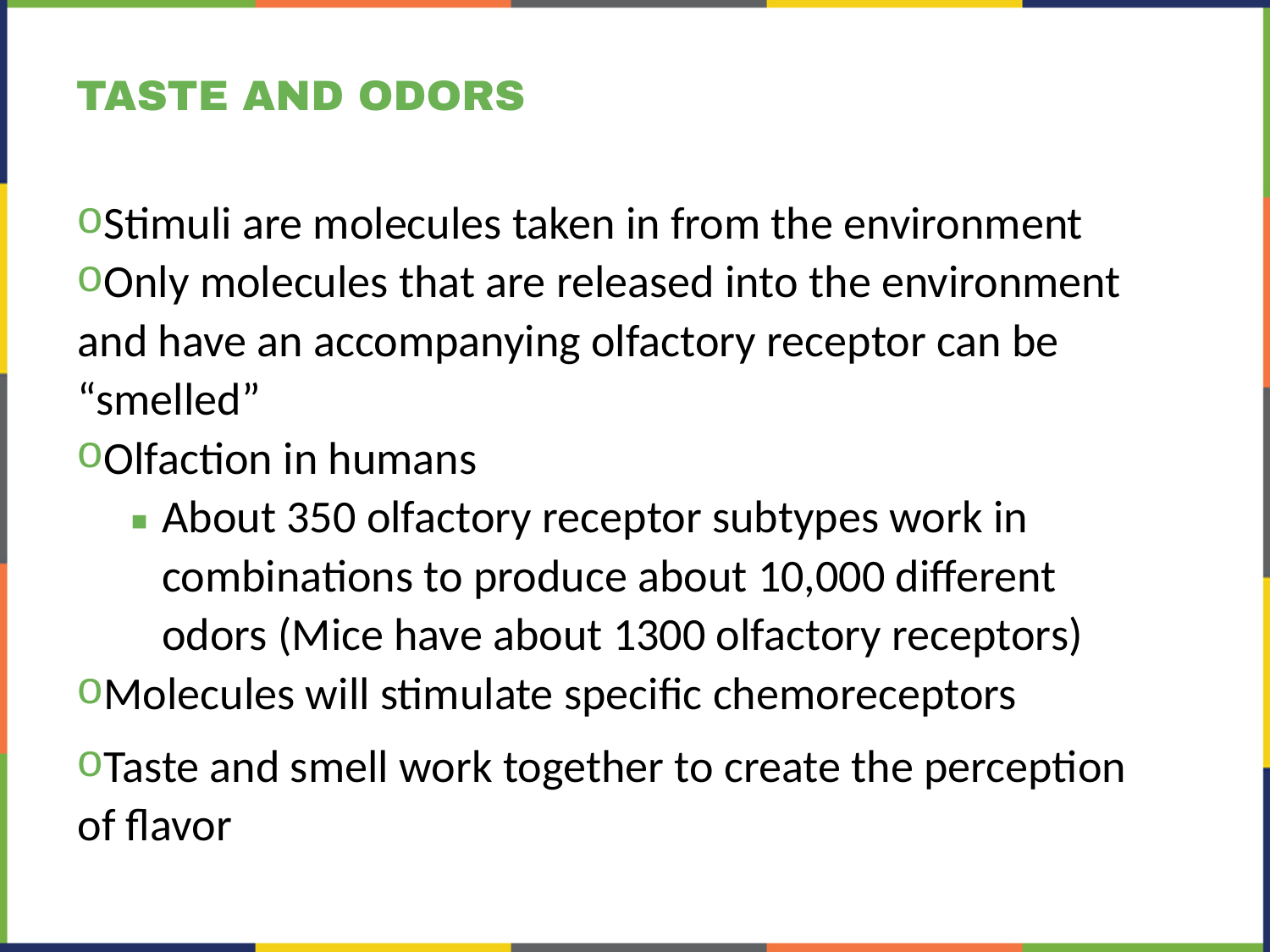

# TASTE AND ODORS
Stimuli are molecules taken in from the environment
Only molecules that are released into the environment and have an accompanying olfactory receptor can be “smelled”
Olfaction in humans
About 350 olfactory receptor subtypes work in combinations to produce about 10,000 different odors (Mice have about 1300 olfactory receptors)
Molecules will stimulate specific chemoreceptors
Taste and smell work together to create the perception of flavor